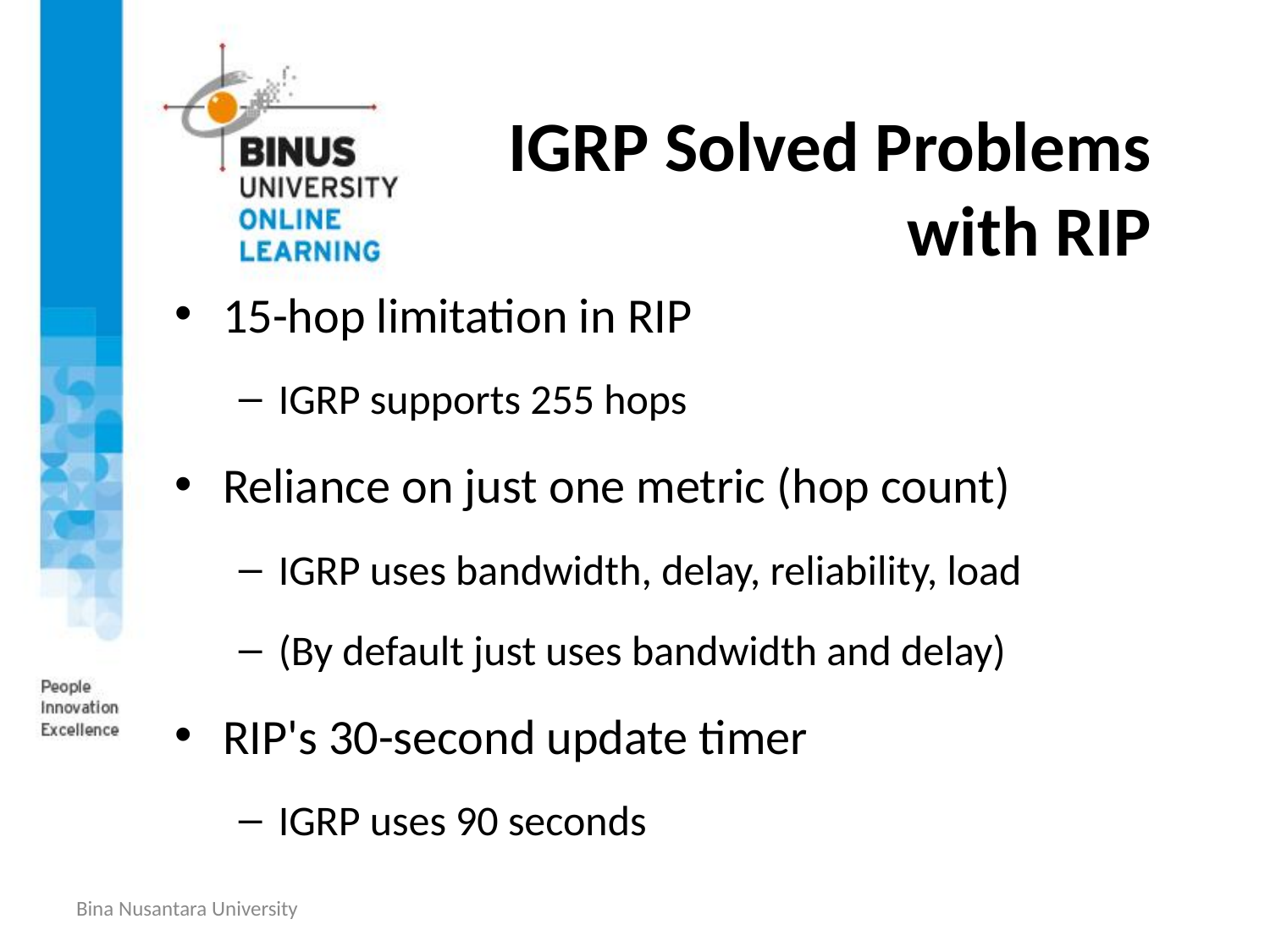

# IGRP Solved Problems with RIP
15-hop limitation in RIP
IGRP supports 255 hops
Reliance on just one metric (hop count)
IGRP uses bandwidth, delay, reliability, load
(By default just uses bandwidth and delay)
RIP's 30-second update timer
IGRP uses 90 seconds
Bina Nusantara University